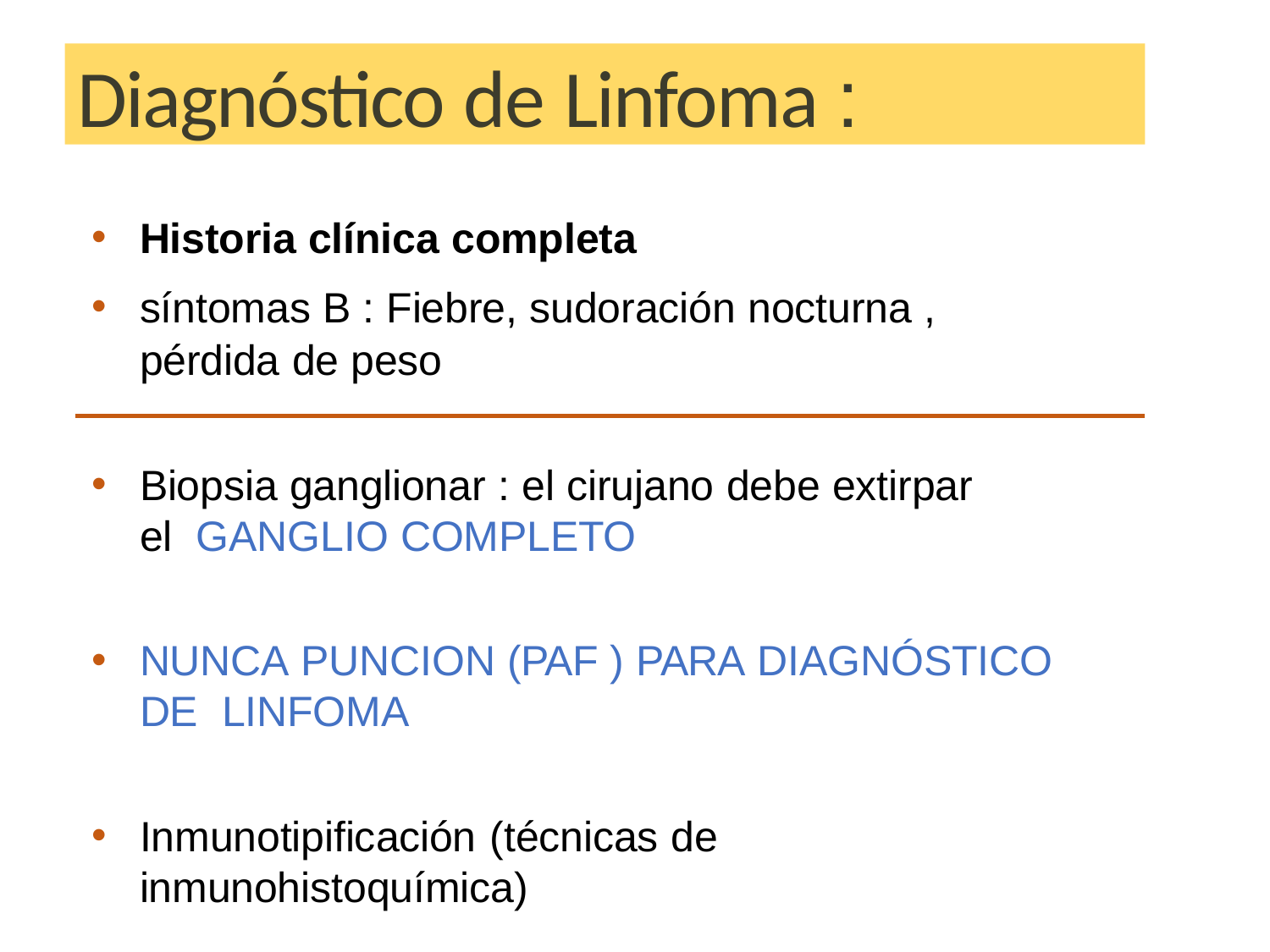

# Diagnóstico de Linfoma :
Historia clínica completa
síntomas B : Fiebre, sudoración nocturna ,  pérdida de peso

Biopsia ganglionar : el cirujano debe extirpar el  GANGLIO COMPLETO

NUNCA PUNCION (PAF ) PARA DIAGNÓSTICO DE  LINFOMA

Inmunotipificación (técnicas de inmunohistoquímica)